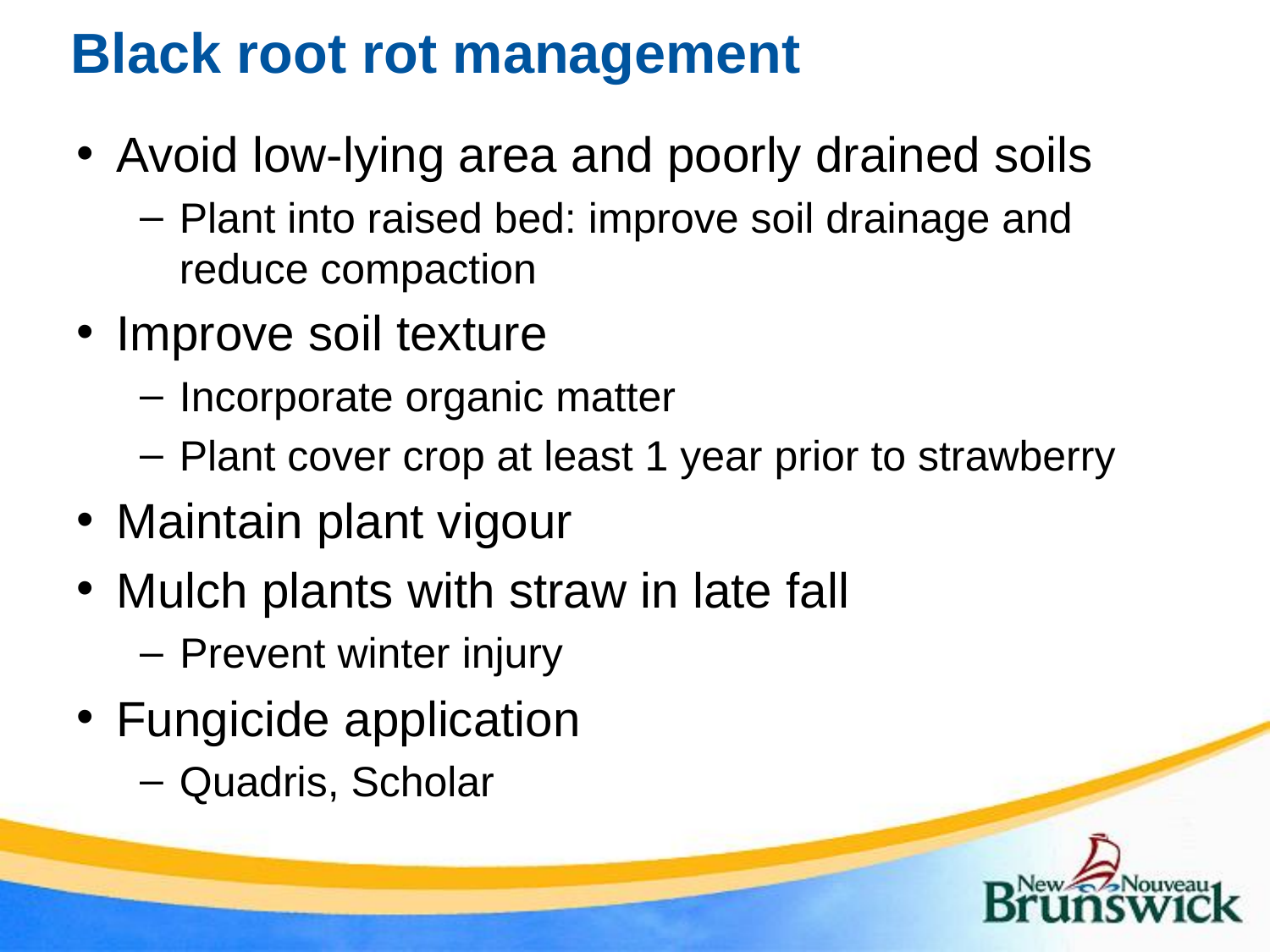

# Black root rot management
Avoid low-lying area and poorly drained soils
Plant into raised bed: improve soil drainage and reduce compaction
Improve soil texture
Incorporate organic matter
Plant cover crop at least 1 year prior to strawberry
Maintain plant vigour
Mulch plants with straw in late fall
Prevent winter injury
Fungicide application
Quadris, Scholar